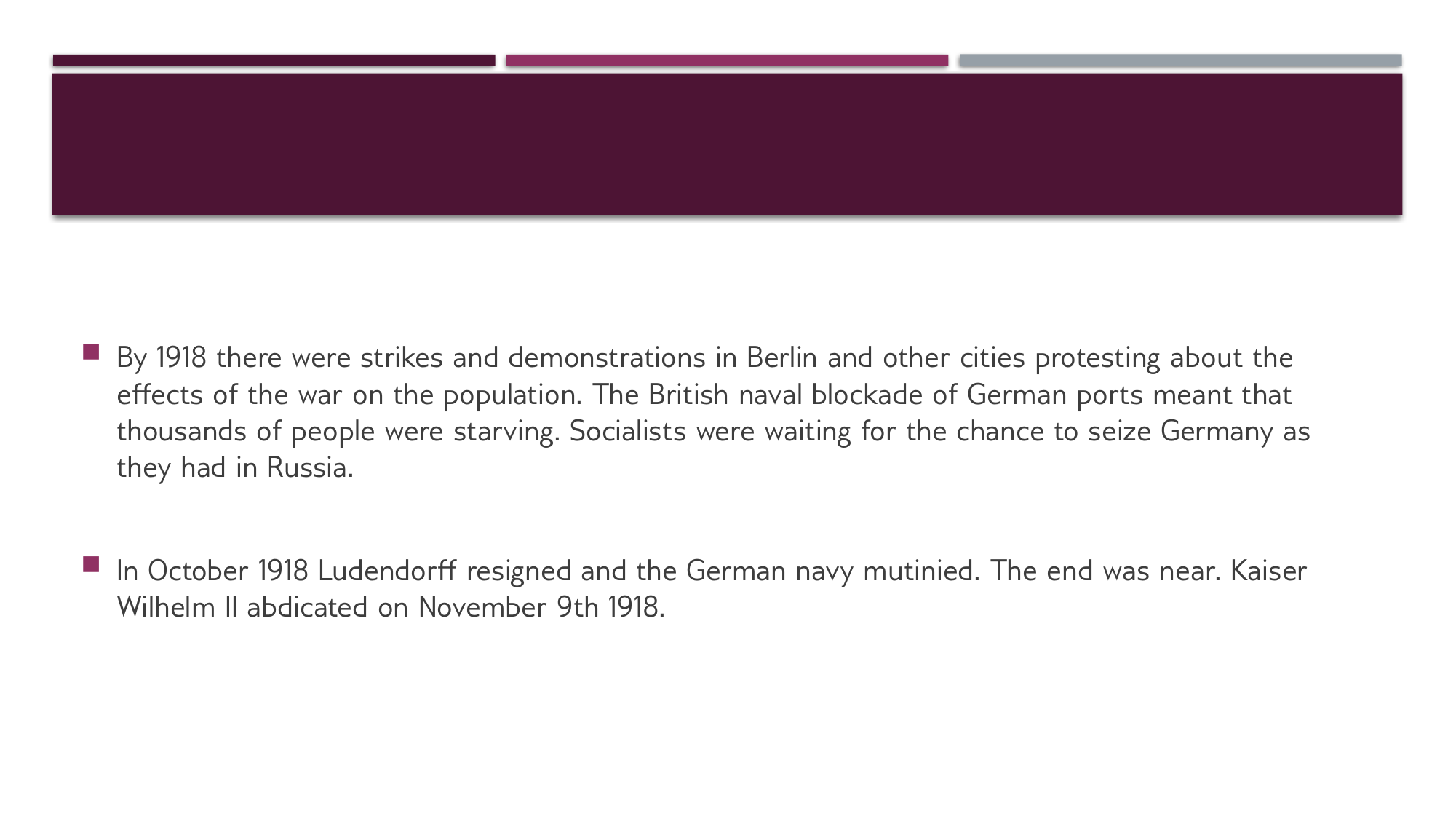

By 1918 there were strikes and demonstrations in Berlin and other cities protesting about the effects of the war on the population. The British naval blockade of German ports meant that thousands of people were starving. Socialists were waiting for the chance to seize Germany as they had in Russia.

In October 1918 Ludendorff resigned and the German navy mutinied. The end was near. Kaiser Wilhelm II abdicated on November 9th 1918.